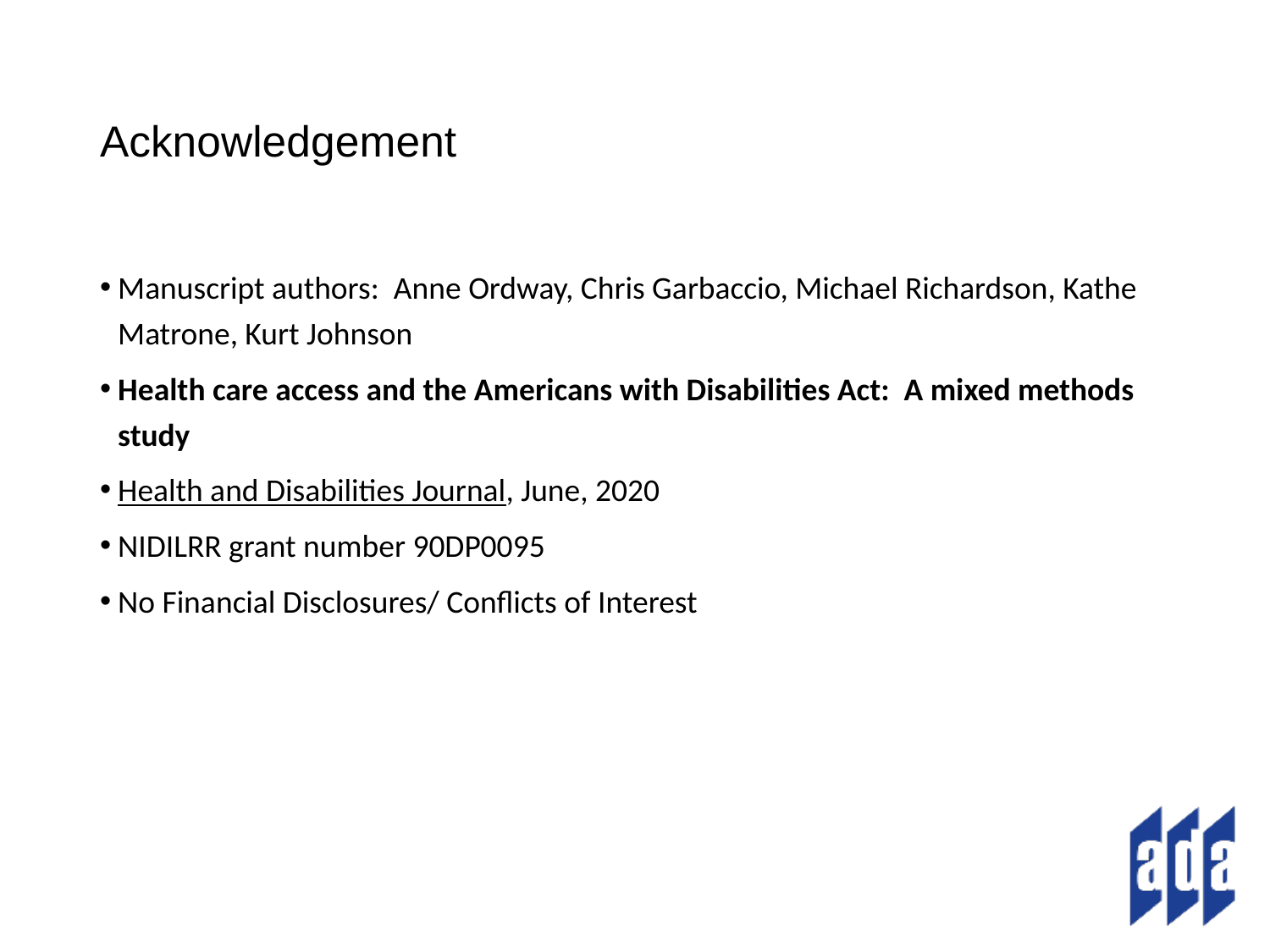

# Acknowledgement
Manuscript authors:  Anne Ordway, Chris Garbaccio, Michael Richardson, Kathe Matrone, Kurt Johnson
Health care access and the Americans with Disabilities Act:  A mixed methods study
Health and Disabilities Journal, June, 2020
NIDILRR grant number 90DP0095
No Financial Disclosures/ Conflicts of Interest